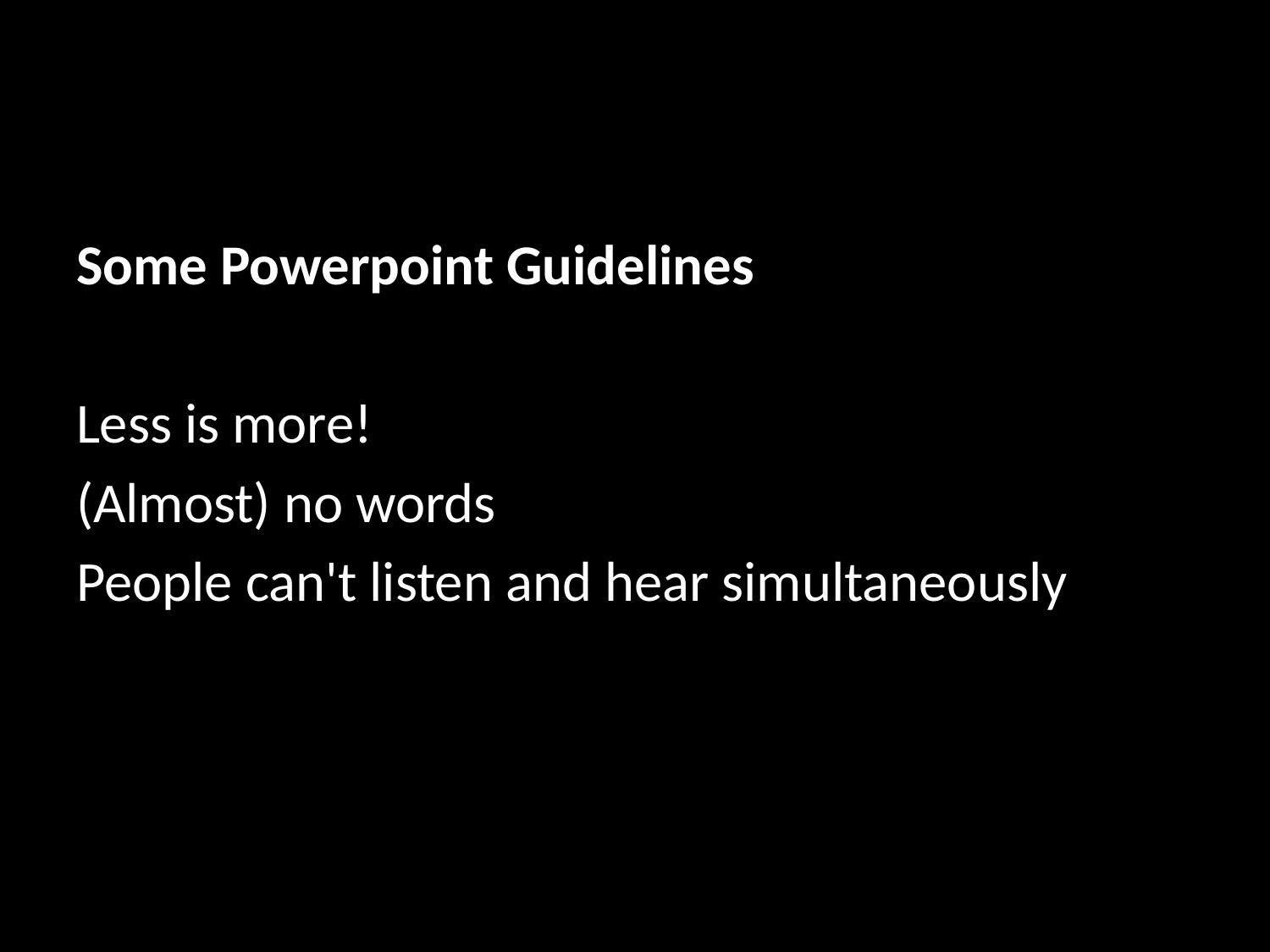

Some Powerpoint Guidelines

Less is more!
(Almost) no words
People can't listen and hear simultaneously